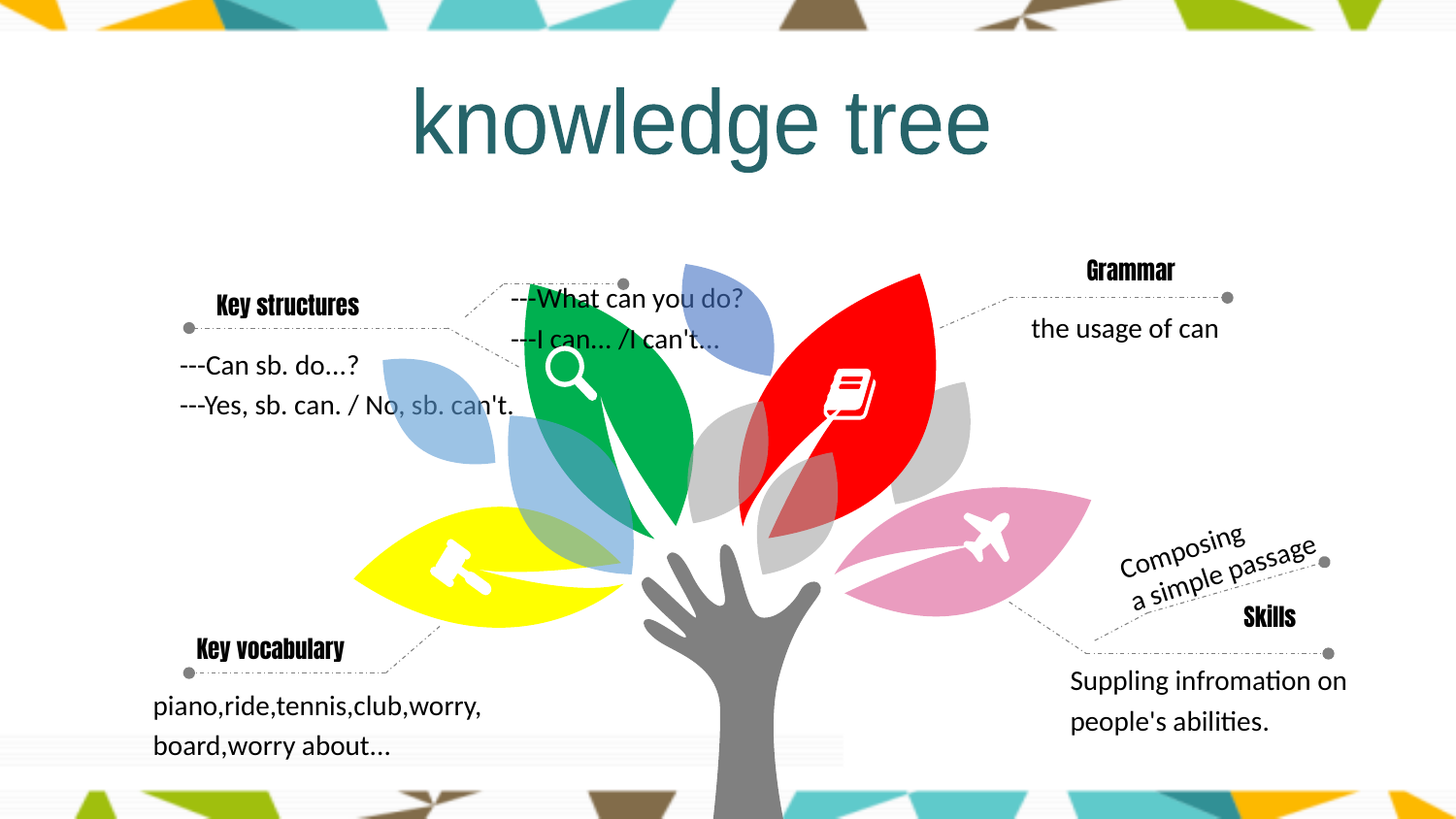

knowledge tree
Grammar
          the usage of can

---What can you do?
---I can... /I can't...
  Key structures
---Can sb. do...?
---Yes, sb. can. / No, sb. can't.

Composing
a simple passage

Skills
Suppling infromation on people's abilities.
   Key vocabulary
piano,ride,tennis,club,worry, board,worry about...